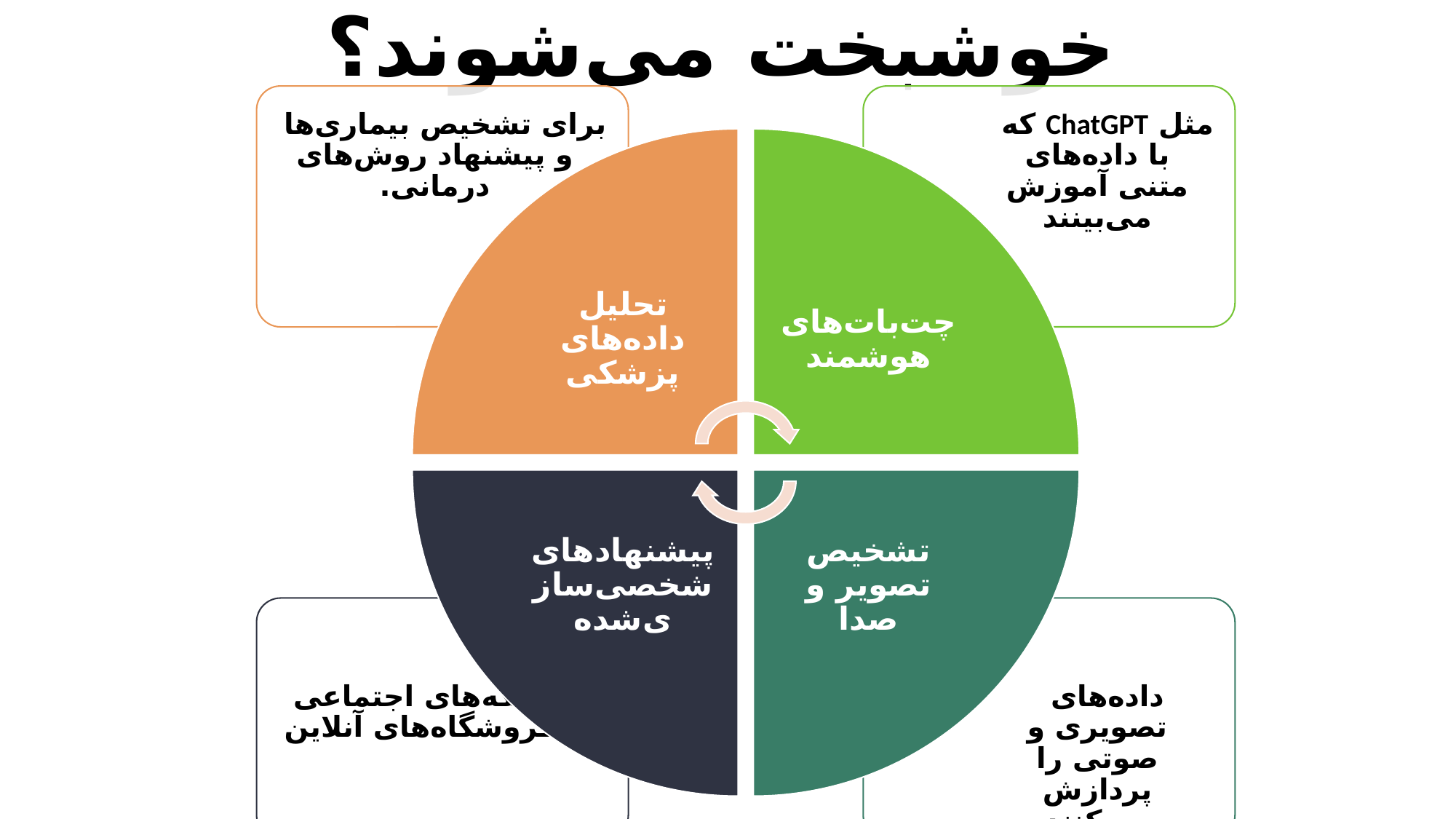

خوشبخت می‌شوند؟
داده‌های تصویری و صوتی را پردازش می‌کنند
در شبکه‌های اجتماعی و فروشگاه‌های آنلاین
مثل ChatGPT که با داده‌های متنی آموزش می‌بینند
برای تشخیص بیماری‌ها و پیشنهاد روش‌های درمانی.
تحلیل داده‌های پزشکی
چت‌بات‌های هوشمند
تشخیص تصویر و صدا
پیشنهادهای شخصی‌سازی‌شده